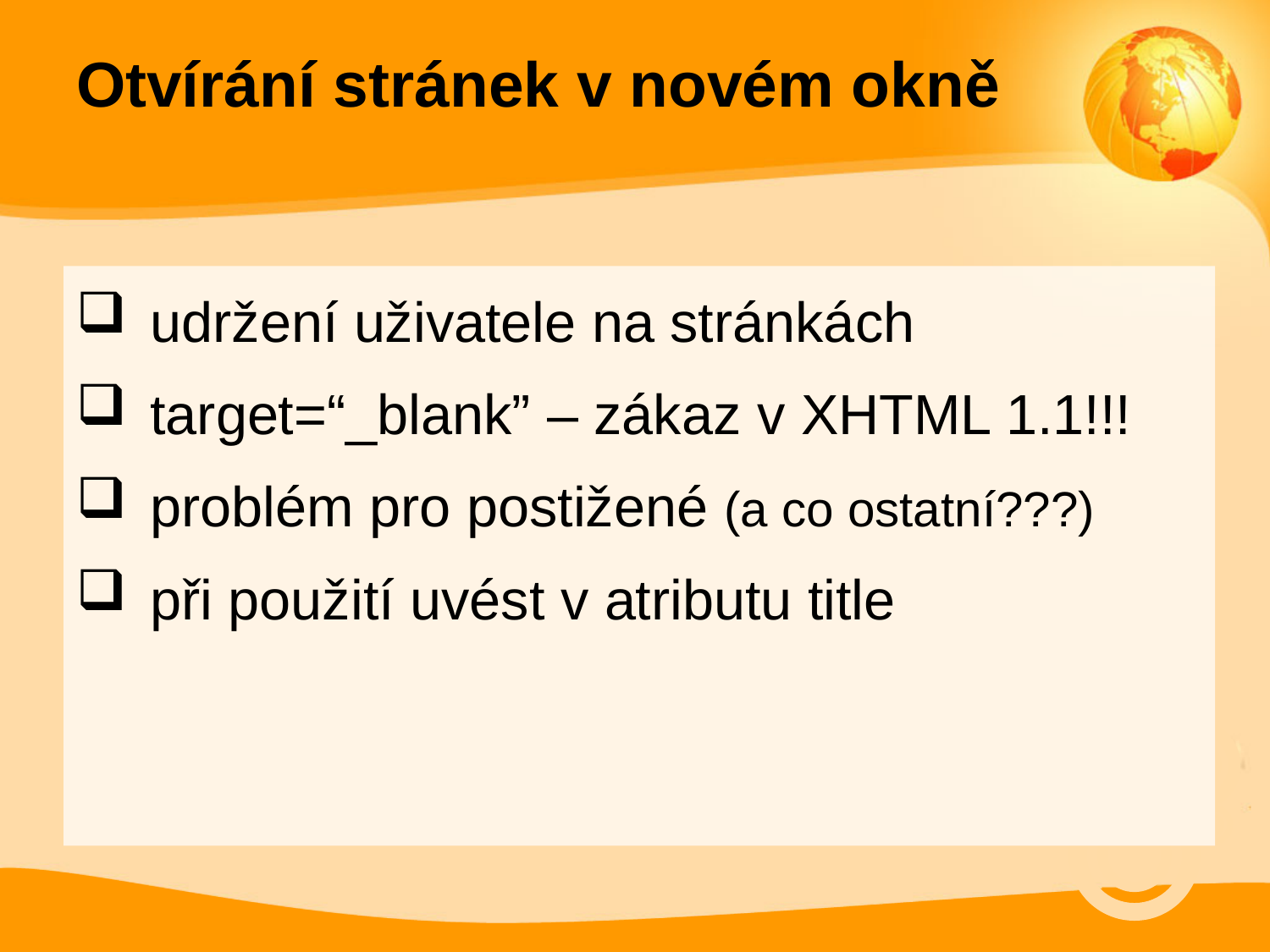

# Otvírání stránek v novém okně
udržení uživatele na stránkách
target=“_blank” – zákaz v XHTML 1.1!!!
problém pro postižené (a co ostatní???)
při použití uvést v atributu title